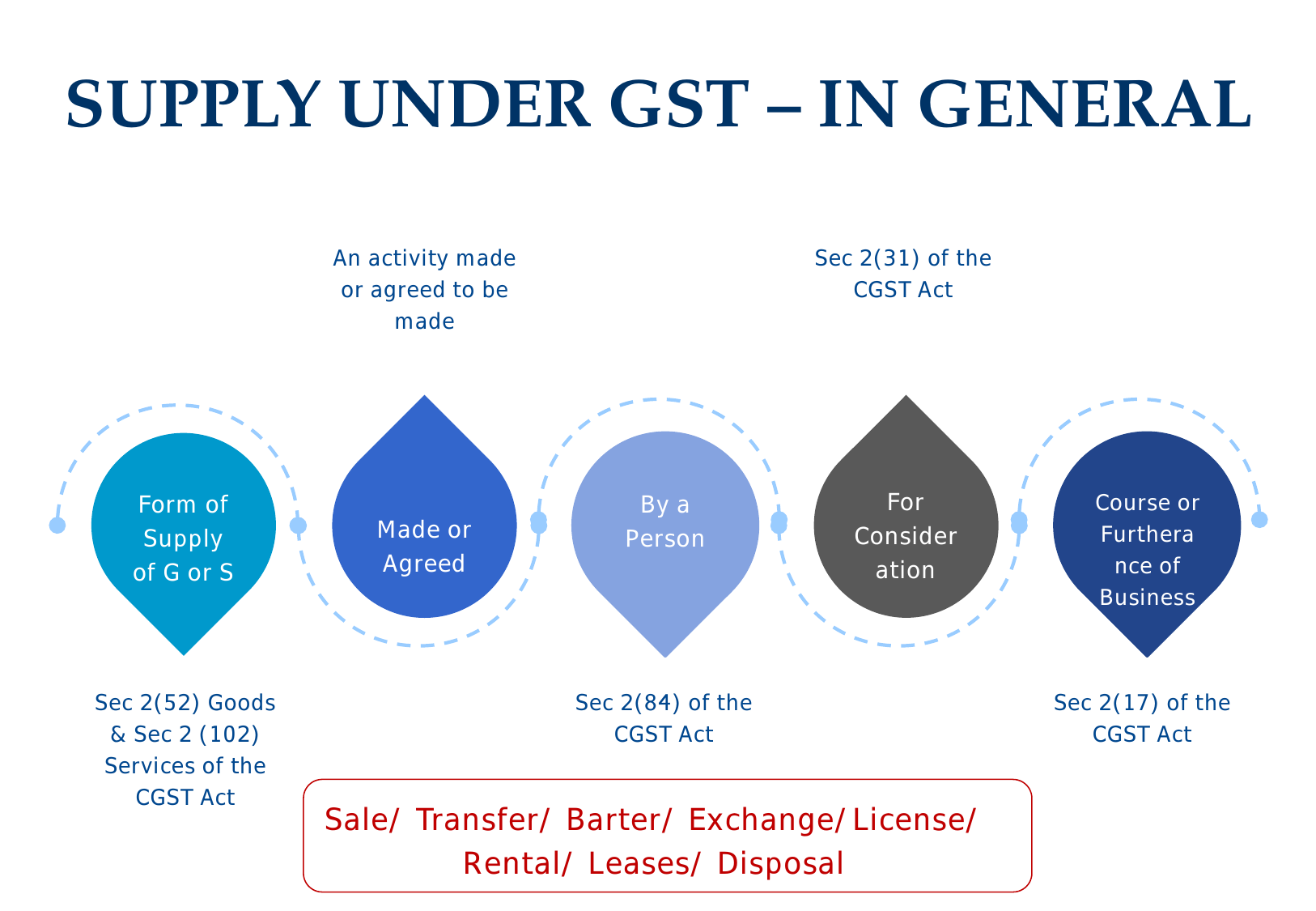

# SUPPLY UNDER GST – IN GENERAL
An activity made or agreed to be made

Made or Agreed
Sec 2(31) of the CGST Act

For Consideration

Form of Supply of G or S
Sec 2(52) Goods & Sec 2 (102) Services of the CGST Act

Course or Furtherance of Business
Sec 2(17) of the CGST Act

By a Person
Sec 2(84) of the CGST Act

Sale/ Transfer/ Barter/ Exchange/License/ Rental/ Leases/ Disposal